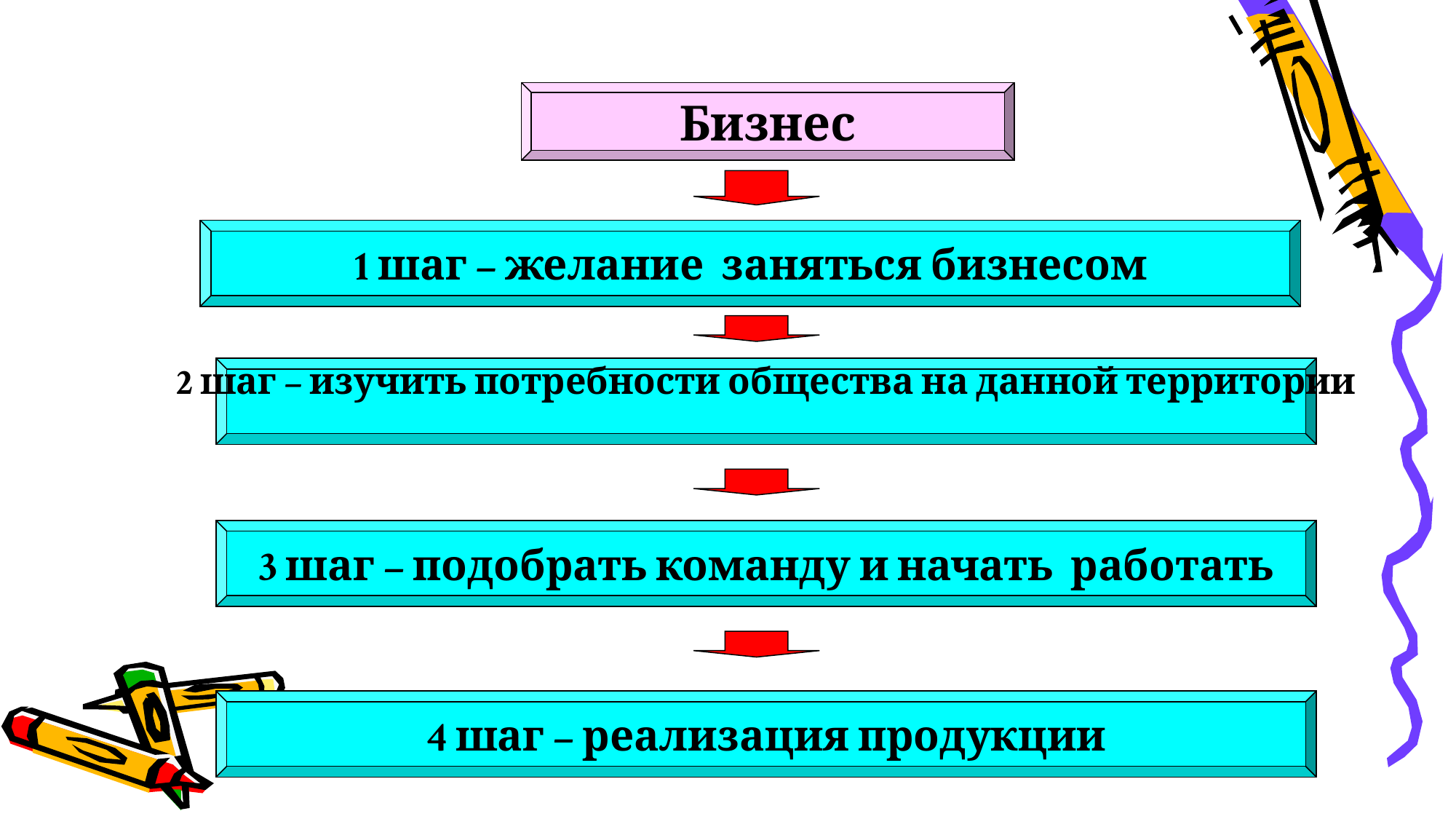

Бизнес

1 шаг – желание  заняться бизнесом

2 шаг – изучить потребности общества на данной территории

3 шаг – подобрать команду и начать  работать

4 шаг – реализация продукции